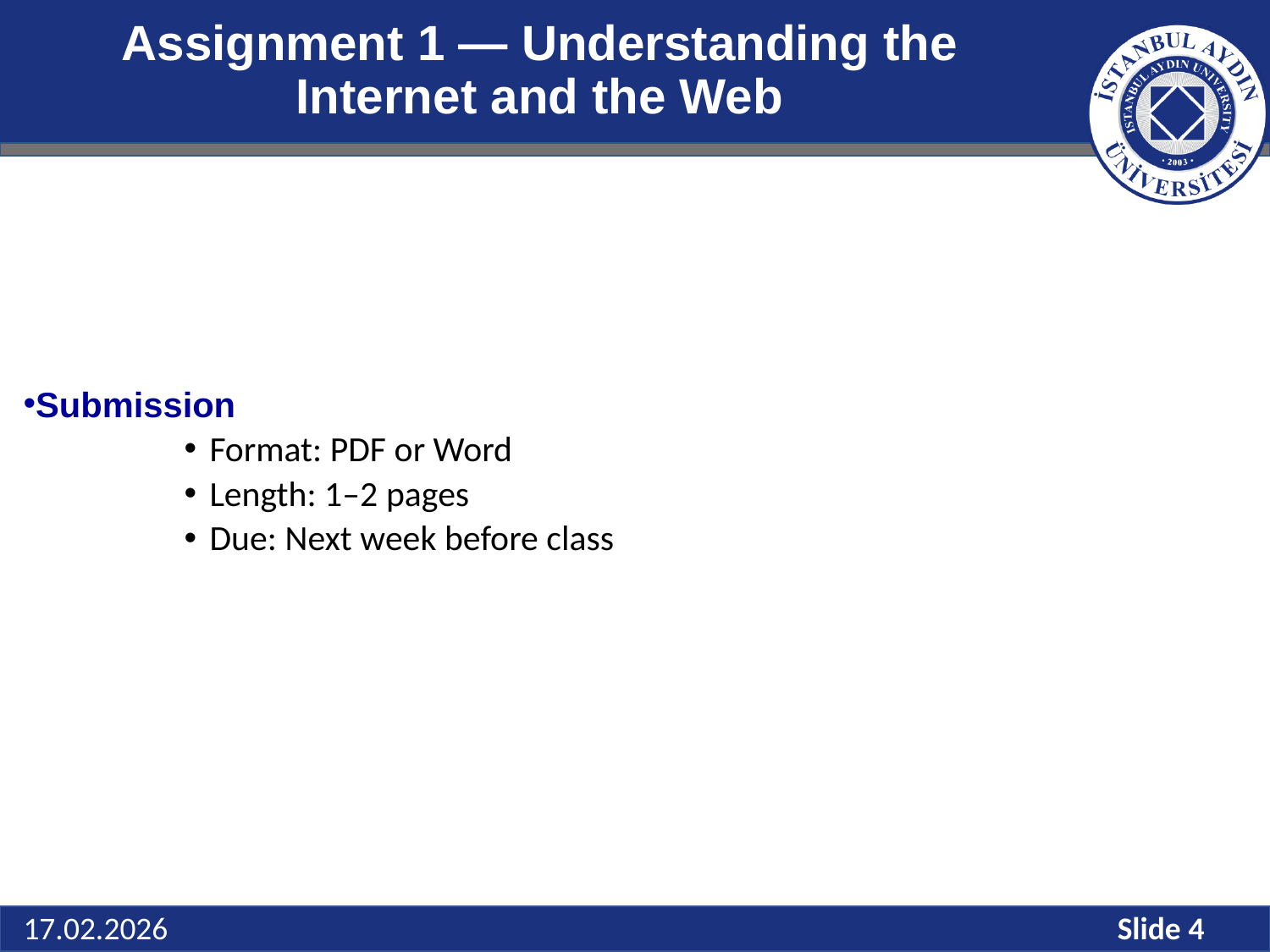

# Assignment 1 — Understanding the Internet and the Web
Submission
Format: PDF or Word
Length: 1–2 pages
Due: Next week before class

Slide 4
17.02.2026